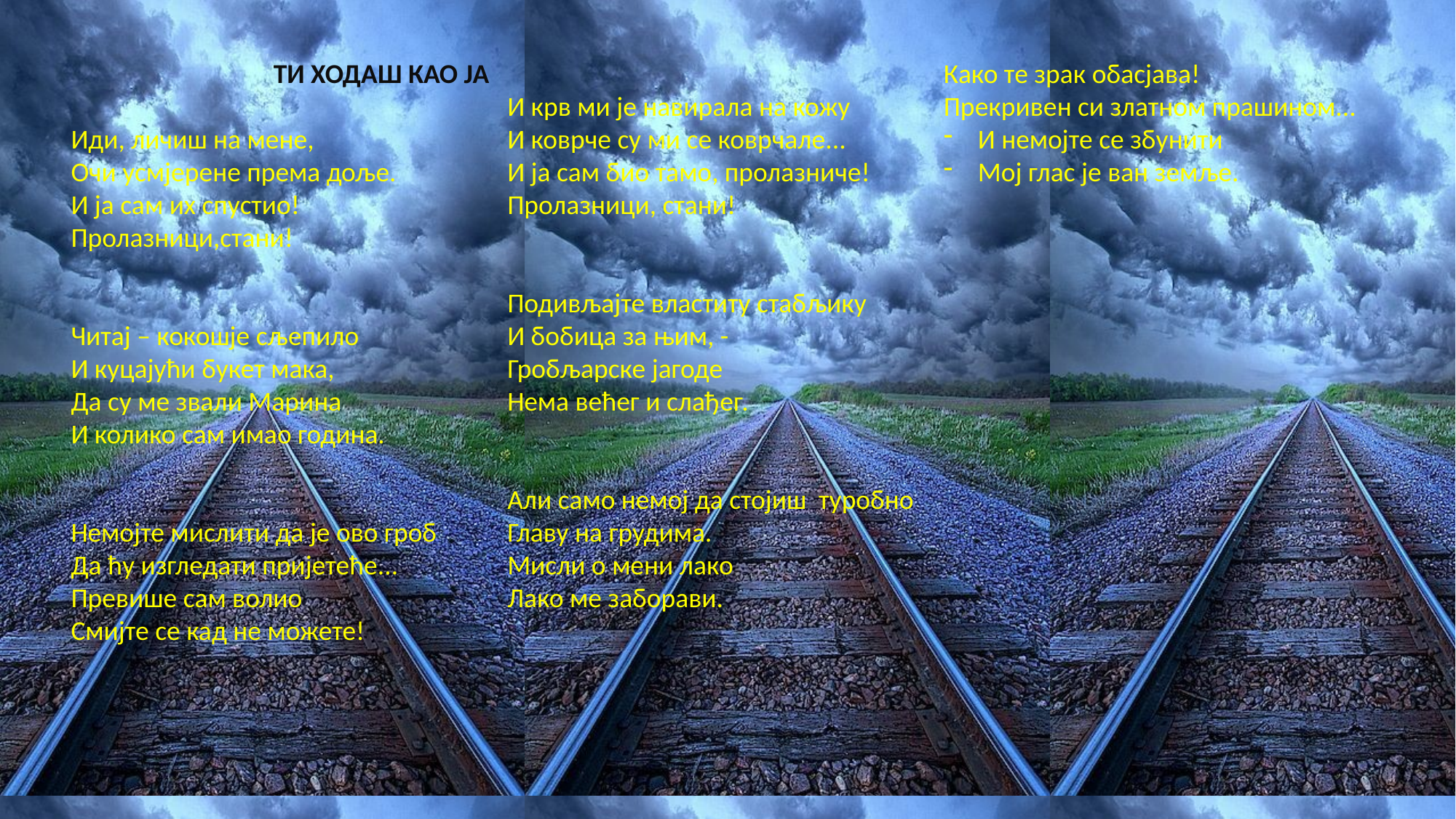

ТИ ХОДАШ КАО ЈА

Иди, личиш на мене,
Очи усмјерене према доље.
И ја сам их спустио!
Пролазници,стани!

Читај – кокошје сљепило
И куцајући букет мака,
Да су ме звали Марина
И колико сам имао година.

Немојте мислити да је ово гроб
Да ћу изгледати пријетеће...
Превише сам волио
Смијте се кад не можете!

И крв ми је навирала на кожу
И коврче су ми се коврчале...
И ја сам био тамо, пролазниче!
Пролазници, стани!

Подивљајте властиту стабљику
И бобица за њим, -
Гробљарске јагоде
Нема већег и слађег.

Али само немој да стојиш  туробно
Главу на грудима.
Мисли о мени лако
Лако ме заборави.

Како те зрак обасјава!
Прекривен си златном прашином...
И немојте се збунити
Мој глас је ван земље.